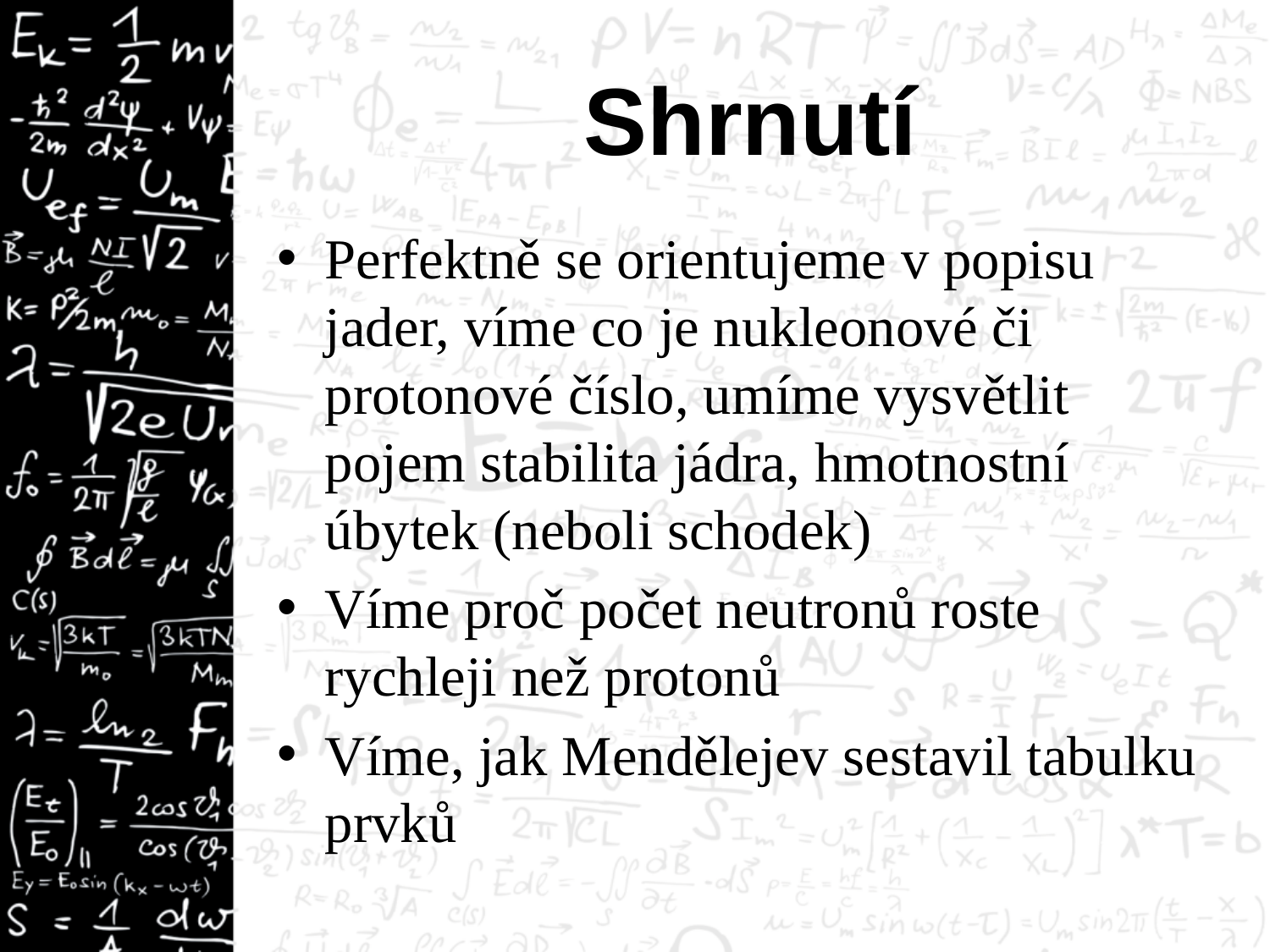

# Shrnutí
Perfektně se orientujeme v popisu  jader, víme co je nukleonové či protonové číslo, umíme vysvětlit pojem stabilita jádra, hmotnostní úbytek (neboli schodek)
Víme proč počet neutronů roste rychleji než protonů
Víme, jak Mendělejev sestavil tabulku prvků